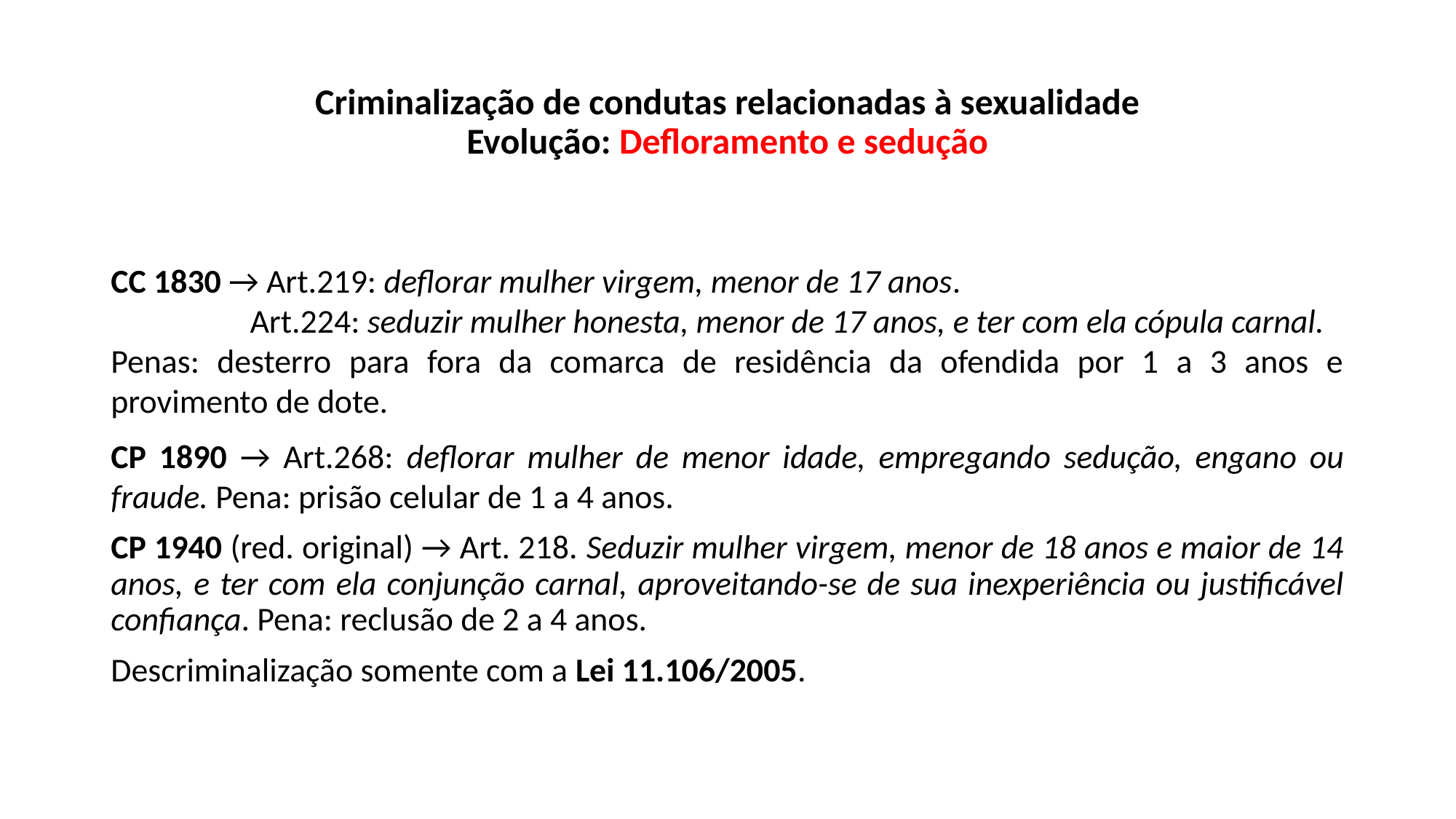

# Criminalização de condutas relacionadas à sexualidade Evolução: Defloramento e sedução

CC 1830 → Art.219: deflorar mulher virgem, menor de 17 anos.
	    Art.224: seduzir mulher honesta, menor de 17 anos, e ter com ela cópula carnal.
Penas: desterro para fora da comarca de residência da ofendida por 1 a 3 anos e provimento de dote.
CP 1890 → Art.268: deflorar mulher de menor idade, empregando sedução, engano ou fraude. Pena: prisão celular de 1 a 4 anos.
CP 1940 (red. original) → Art. 218. Seduzir mulher virgem, menor de 18 anos e maior de 14 anos, e ter com ela conjunção carnal, aproveitando-se de sua inexperiência ou justificável confiança. Pena: reclusão de 2 a 4 anos.
Descriminalização somente com a Lei 11.106/2005.